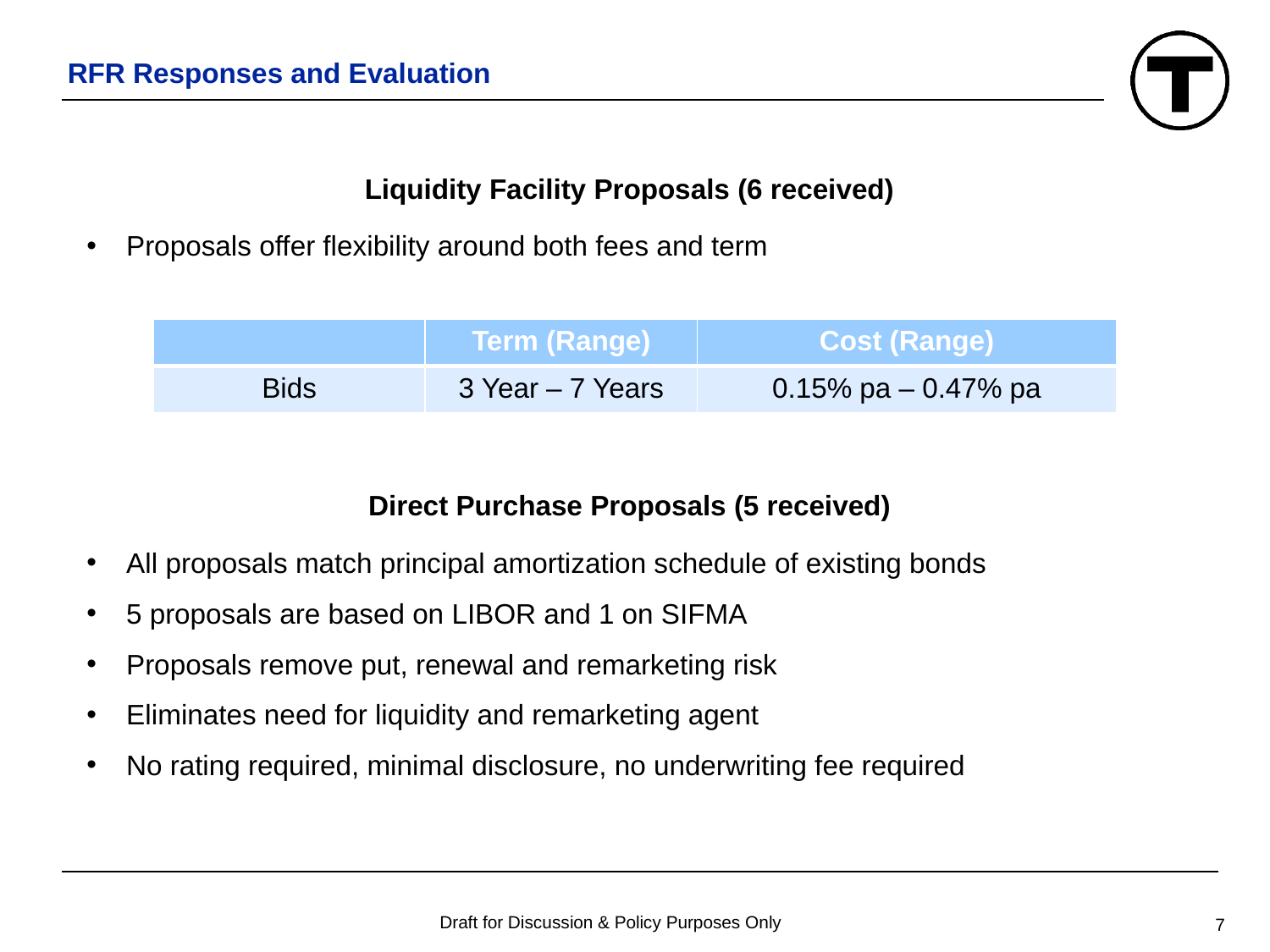

# RFR Responses and Evaluation
Liquidity Facility Proposals (6 received)

Proposals offer flexibility around both fees and term

Direct Purchase Proposals (5 received)

All proposals match principal amortization schedule of existing bonds
5 proposals are based on LIBOR and 1 on SIFMA
Proposals remove put, renewal and remarketing risk
Eliminates need for liquidity and remarketing agent
No rating required, minimal disclosure, no underwriting fee required
|  | Term (Range) | Cost (Range) |
| --- | --- | --- |
| Bids | 3 Year – 7 Years | 0.15% pa – 0.47% pa |
Draft for Discussion & Policy Purposes Only